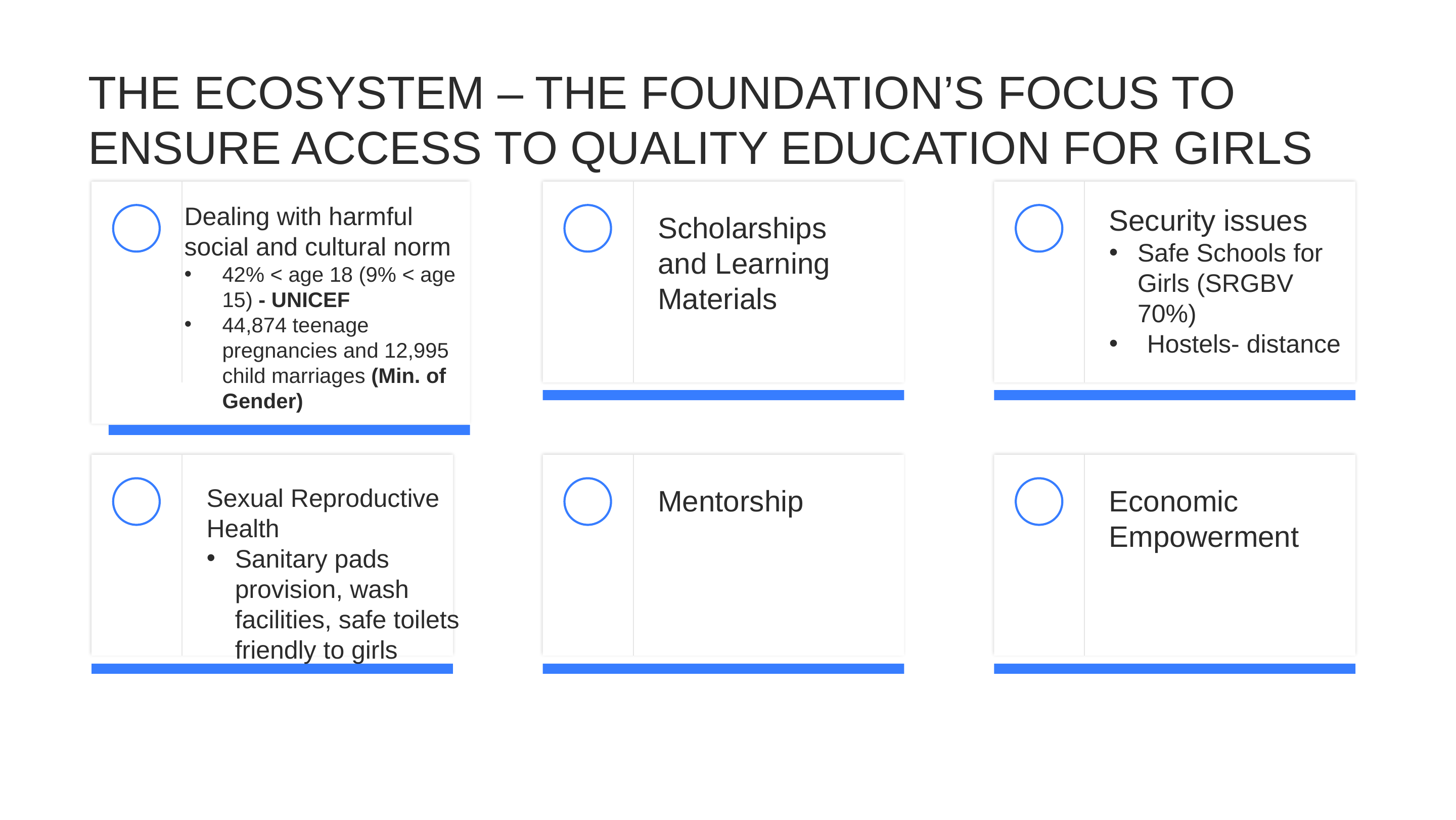

# THE ECOSYSTEM – THE FOUNDATION’S FOCUS TO ENSURE ACCESS TO QUALITY EDUCATION FOR GIRLS

Dealing with harmful social and cultural norm
42% < age 18 (9% < age 15) - UNICEF
44,874 teenage pregnancies and 12,995 child marriages (Min. of Gender)
Security issues
Safe Schools for Girls (SRGBV 70%)
Hostels- distance

Scholarships and Learning Materials

District Day Secondary Schools

Sexual Reproductive Health
Sanitary pads provision, wash facilities, safe toilets friendly to girls

Mentorship

Economic Empowerment